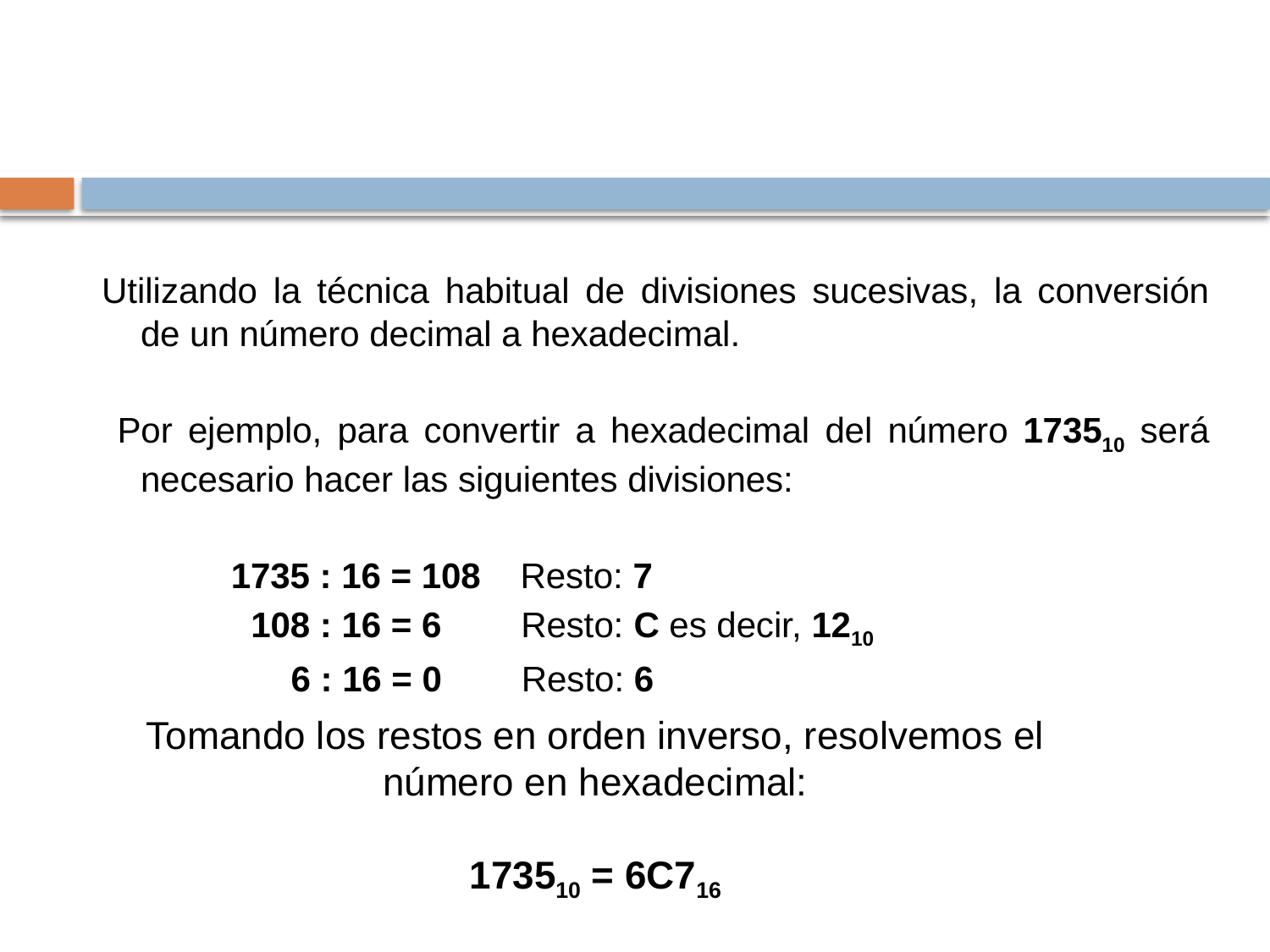

#
Utilizando la técnica habitual de divisiones sucesivas, la conversión de un número decimal a hexadecimal.

 Por ejemplo, para convertir a hexadecimal del número 173510 será necesario hacer las siguientes divisiones:

             1735 : 16 = 108    Resto: 7
               108 : 16 = 6        Resto: C es decir, 1210
                   6 : 16 = 0        Resto: 6

Tomando los restos en orden inverso, resolvemos el número en hexadecimal:
173510 = 6C716